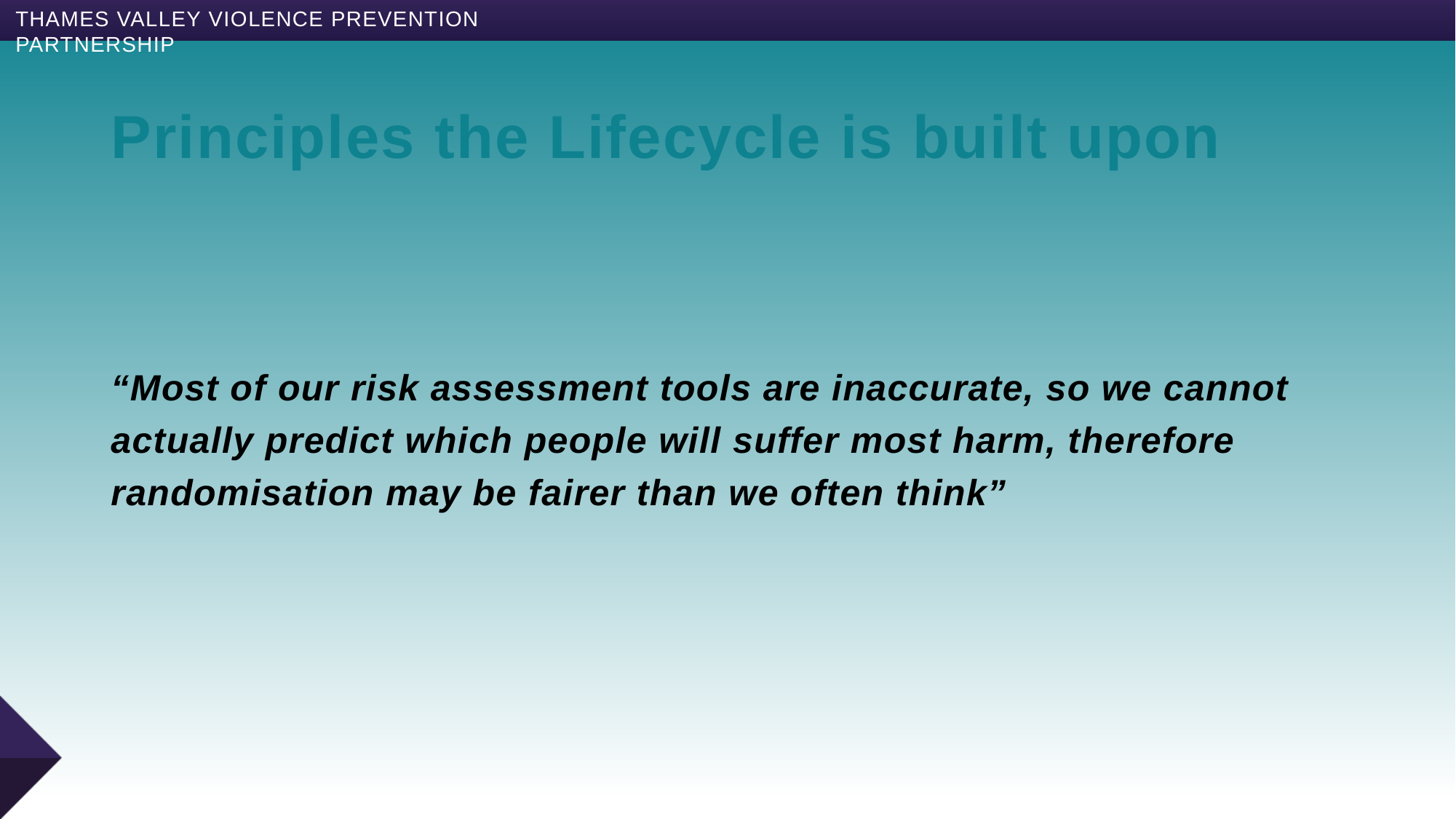

# Principles the Lifecycle is built upon

“Most of our risk assessment tools are inaccurate, so we cannot actually predict which people will suffer most harm, therefore randomisation may be fairer than we often think”